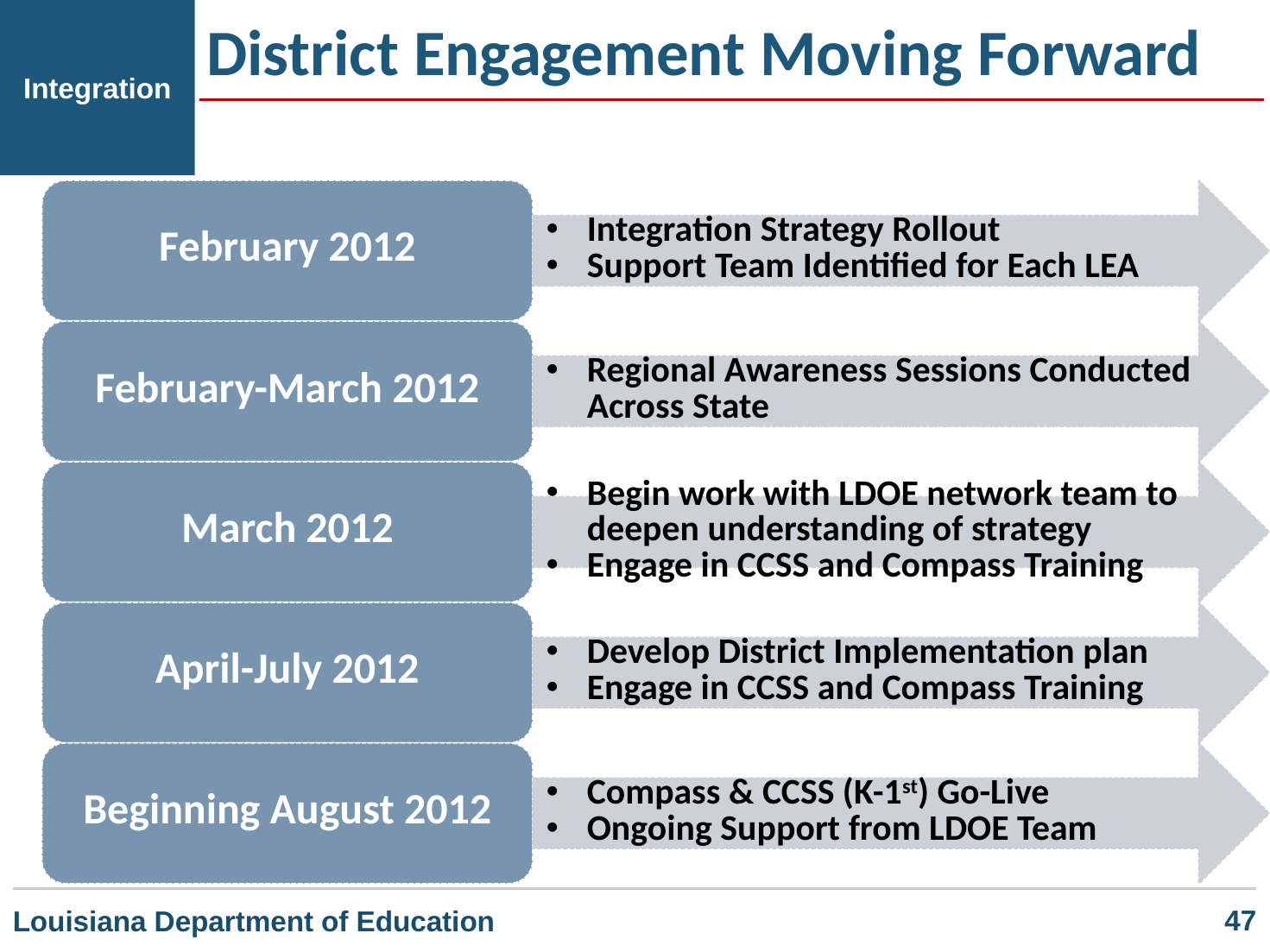

District Engagement Moving Forward

Integration

February-March 2012
March 2012
April-July 2012
Beginning August 2012
Regional Awareness Sessions Conducted Across State
Begin work with LDOE network team to deepen understanding of strategy
Develop District Implementation plan
Compass & CCSS (K-1st) Go-Live
February 2012
Integration Strategy Rollout
Support Team Identified for Each LEA
Engage in CCSS and Compass Training
Engage in CCSS and Compass Training
Ongoing Support from LDOE Team
		47
Louisiana Department of Education